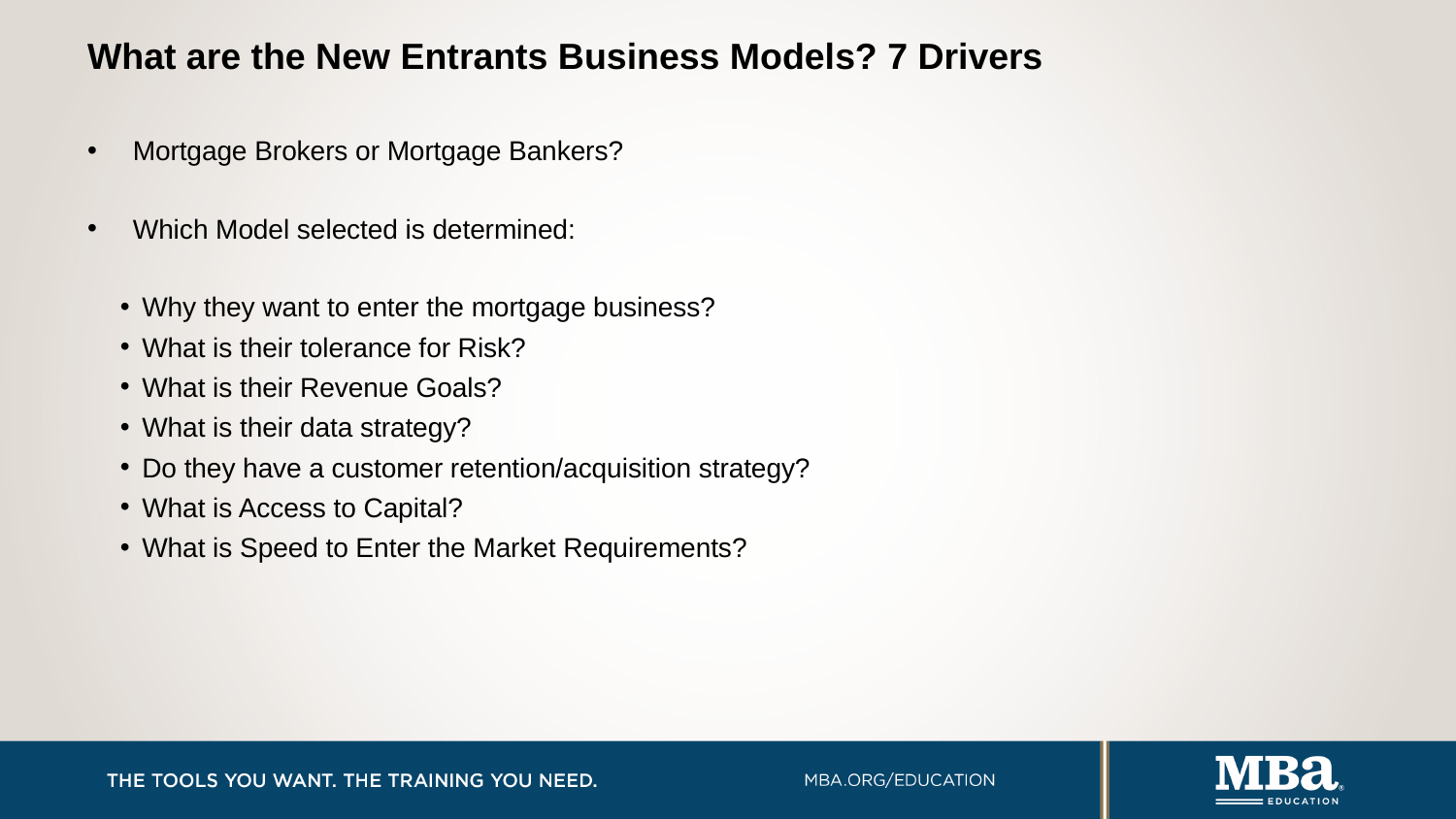

# What are the New Entrants Business Models? 7 Drivers
Mortgage Brokers or Mortgage Bankers?

Which Model selected is determined:

Why they want to enter the mortgage business?
What is their tolerance for Risk?
What is their Revenue Goals?
What is their data strategy?
Do they have a customer retention/acquisition strategy?
What is Access to Capital?
What is Speed to Enter the Market Requirements?